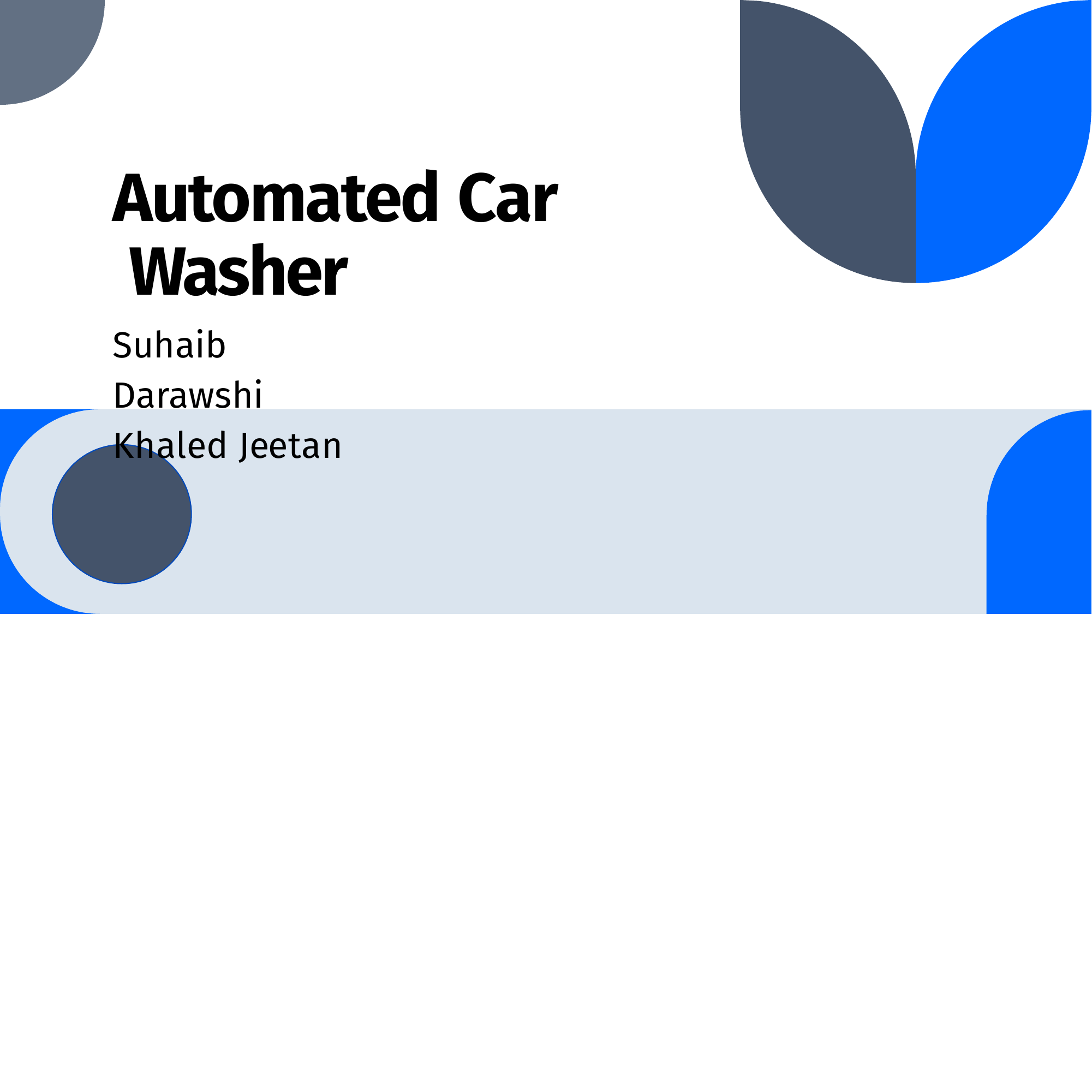

# Automated Car  Washer
Suhaib Darawshi  Khaled Jeetan